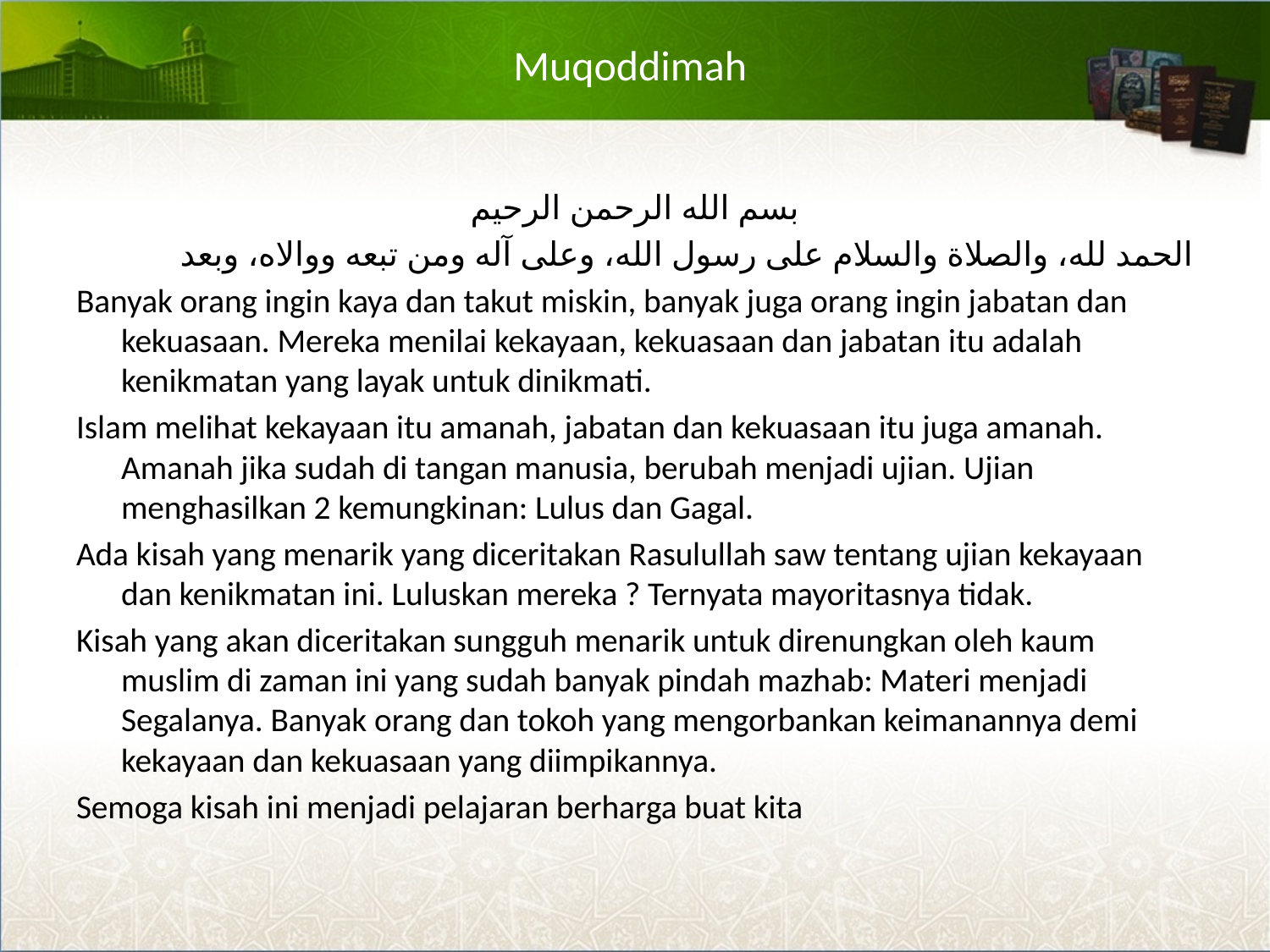

# Muqoddimah
بسم الله الرحمن الرحيم
الحمد لله، والصلاة والسلام على رسول الله، وعلى آله ومن تبعه ووالاه، وبعد
Banyak orang ingin kaya dan takut miskin, banyak juga orang ingin jabatan dan kekuasaan. Mereka menilai kekayaan, kekuasaan dan jabatan itu adalah kenikmatan yang layak untuk dinikmati.
Islam melihat kekayaan itu amanah, jabatan dan kekuasaan itu juga amanah. Amanah jika sudah di tangan manusia, berubah menjadi ujian. Ujian menghasilkan 2 kemungkinan: Lulus dan Gagal.
Ada kisah yang menarik yang diceritakan Rasulullah saw tentang ujian kekayaan dan kenikmatan ini. Luluskan mereka ? Ternyata mayoritasnya tidak.
Kisah yang akan diceritakan sungguh menarik untuk direnungkan oleh kaum muslim di zaman ini yang sudah banyak pindah mazhab: Materi menjadi Segalanya. Banyak orang dan tokoh yang mengorbankan keimanannya demi kekayaan dan kekuasaan yang diimpikannya.
Semoga kisah ini menjadi pelajaran berharga buat kita